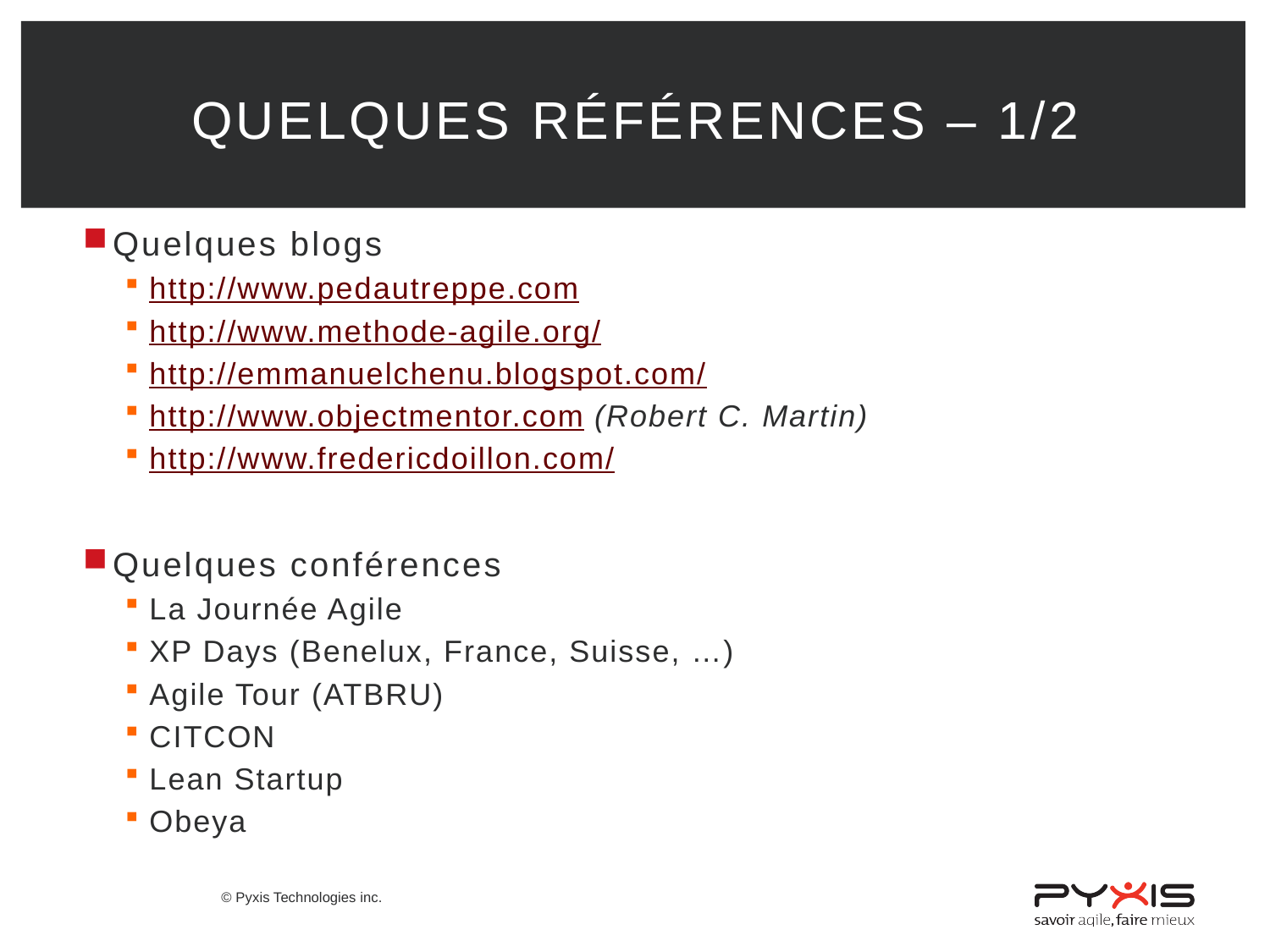

# Quelques références – 1/2
Quelques blogs
http://www.pedautreppe.com
http://www.methode-agile.org/
http://emmanuelchenu.blogspot.com/
http://www.objectmentor.com (Robert C. Martin)
http://www.fredericdoillon.com/

Quelques conférences
La Journée Agile
XP Days (Benelux, France, Suisse, …)
Agile Tour (ATBRU)
CITCON
Lean Startup
Obeya